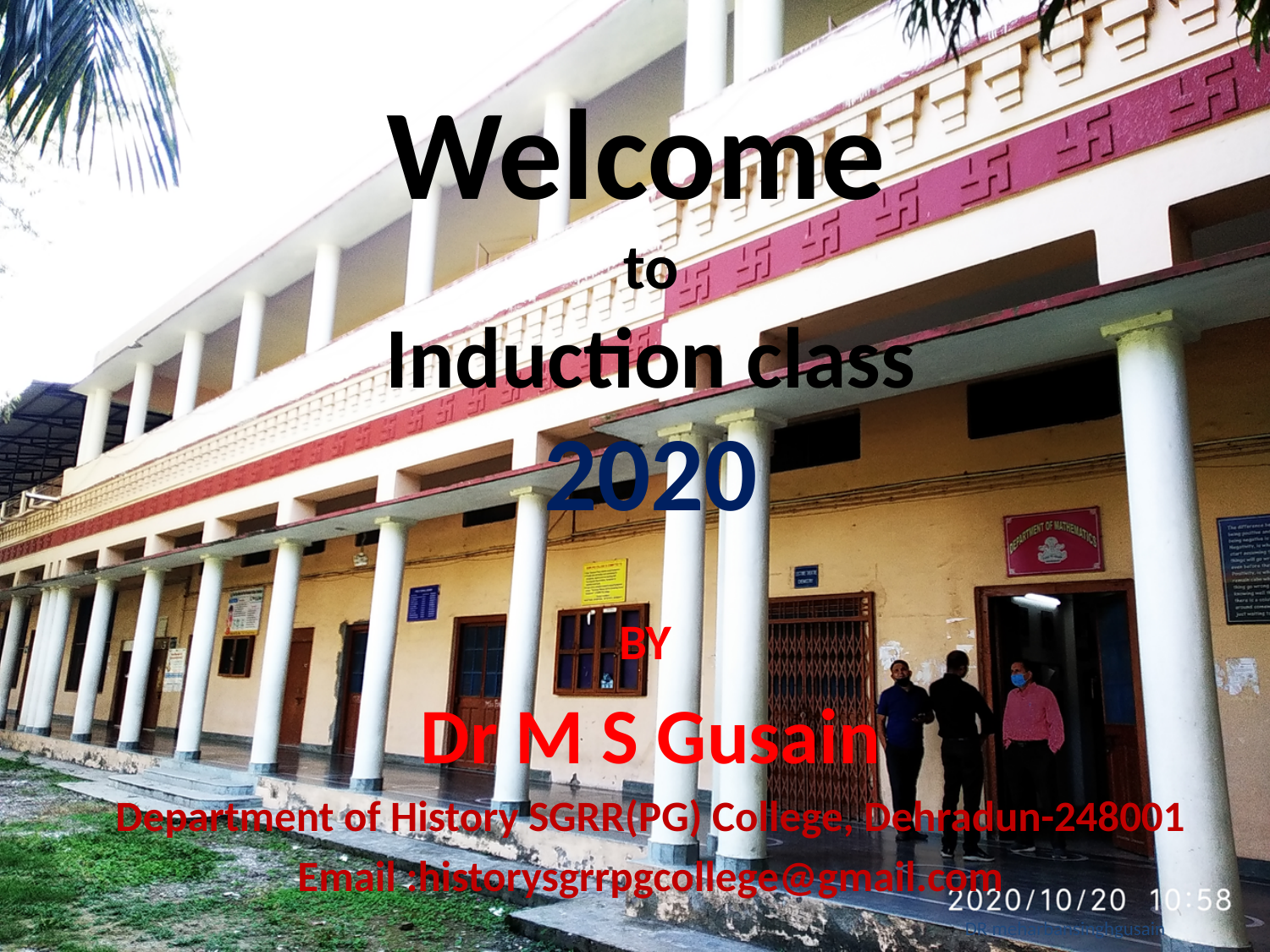

# Welcome to Induction class 2020

BY
Dr M S Gusain
Department of History SGRR(PG) College, Dehradun-248001
Email :historysgrrpgcollege@gmail.com
DR meharbansinghgusain